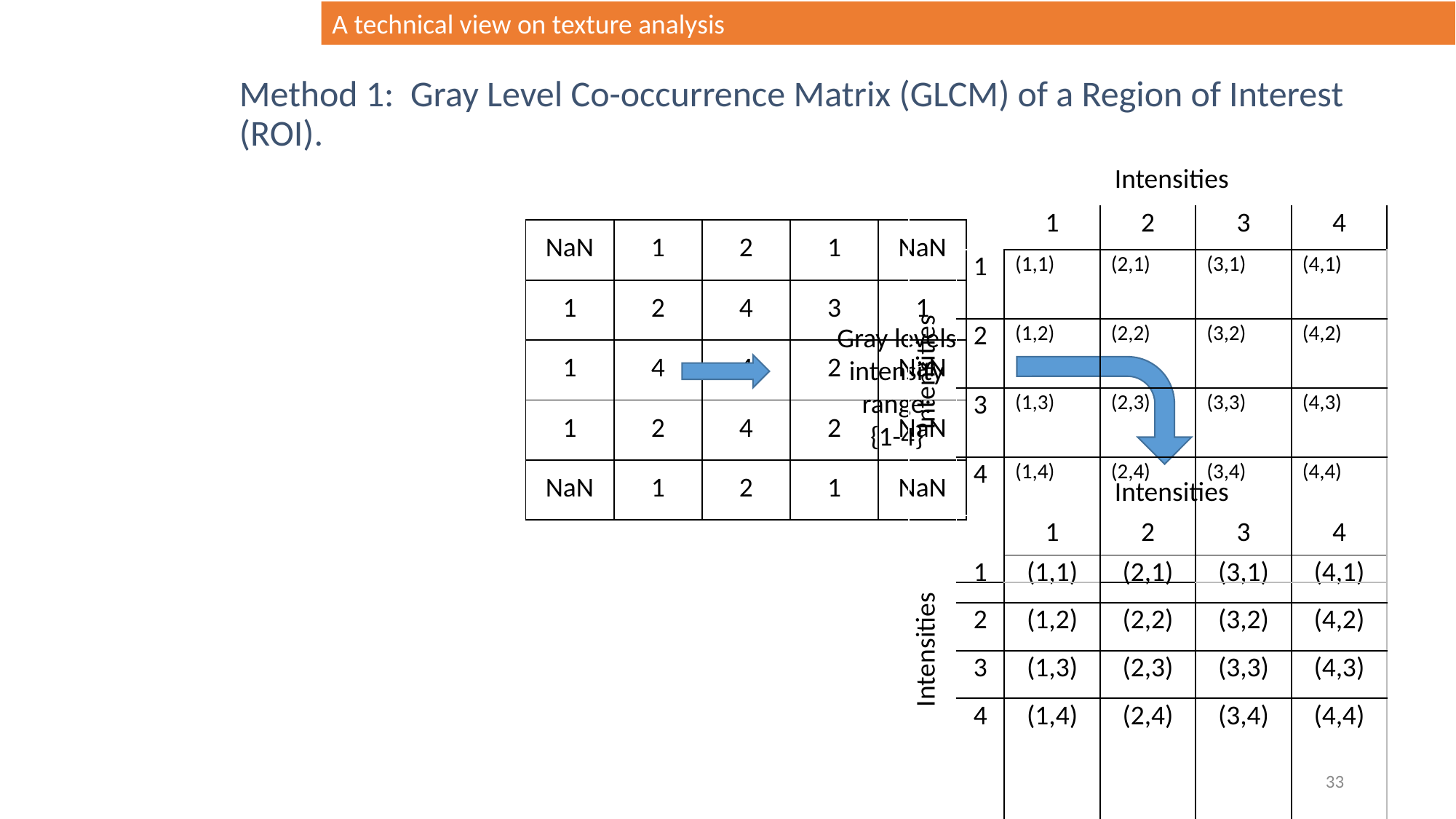

A technical view on texture analysis
# Method 1:  Gray Level Co-occurrence Matrix (GLCM) of a Region of Interest (ROI).
| Intensities | Intensities |  |  |  |  |
| --- | --- | --- | --- | --- | --- |
|  |  | 1 | 2 | 3 | 4 |
|  | 1 | (1,1) | (2,1) | (3,1) | (4,1) |
|  | 2 | (1,2) | (2,2) | (3,2) | (4,2) |
|  | 3 | (1,3) | (2,3) | (3,3) | (4,3) |
|  | 4 | (1,4) | (2,4) | (3,4) | (4,4) |
| NaN | 1 | 2 | 1 | NaN |
| --- | --- | --- | --- | --- |
| 1 | 2 | 4 | 3 | 1 |
| 1 | 4 | 4 | 2 | NaN |
| 1 | 2 | 4 | 2 | NaN |
| NaN | 1 | 2 | 1 | NaN |
Gray levels
intensity range:
{1-4}

| Intensities | Intensities |  |  |  |  |
| --- | --- | --- | --- | --- | --- |
|  |  | 1 | 2 | 3 | 4 |
|  | 1 | (1,1) | (2,1) | (3,1) | (4,1) |
|  | 2 | (1,2) | (2,2) | (3,2) | (4,2) |
|  | 3 | (1,3) | (2,3) | (3,3) | (4,3) |
|  | 4 | (1,4) | (2,4) | (3,4) | (4,4) |
33